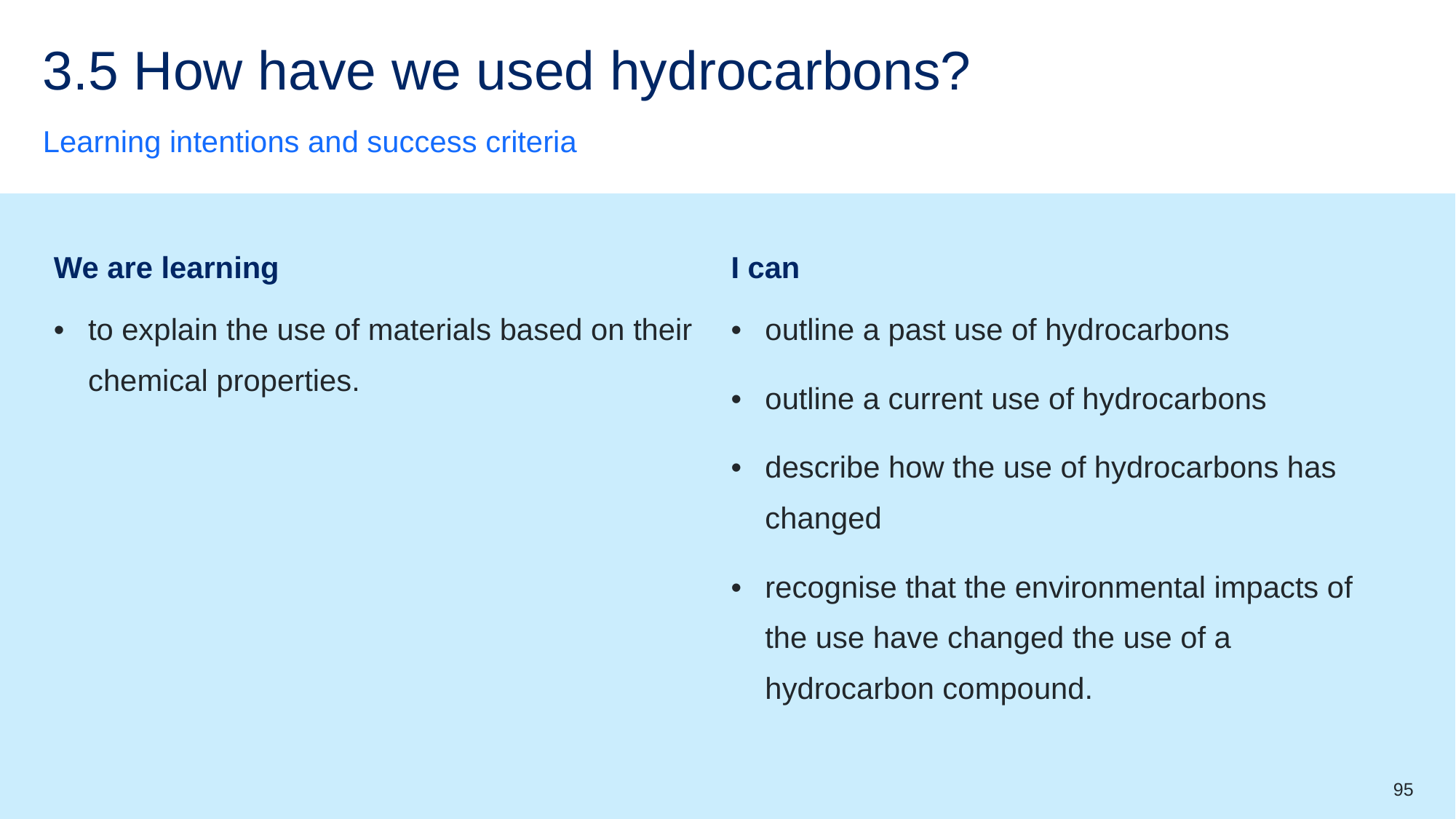

# 3.5 How have we used hydrocarbons?
Learning intentions and success criteria
| We are learning | I can |
| --- | --- |
| to explain the use of materials based on their chemical properties. | outline a past use of hydrocarbons outline a current use of hydrocarbons describe how the use of hydrocarbons has changed recognise that the environmental impacts of the use have changed the use of a hydrocarbon compound. |
95